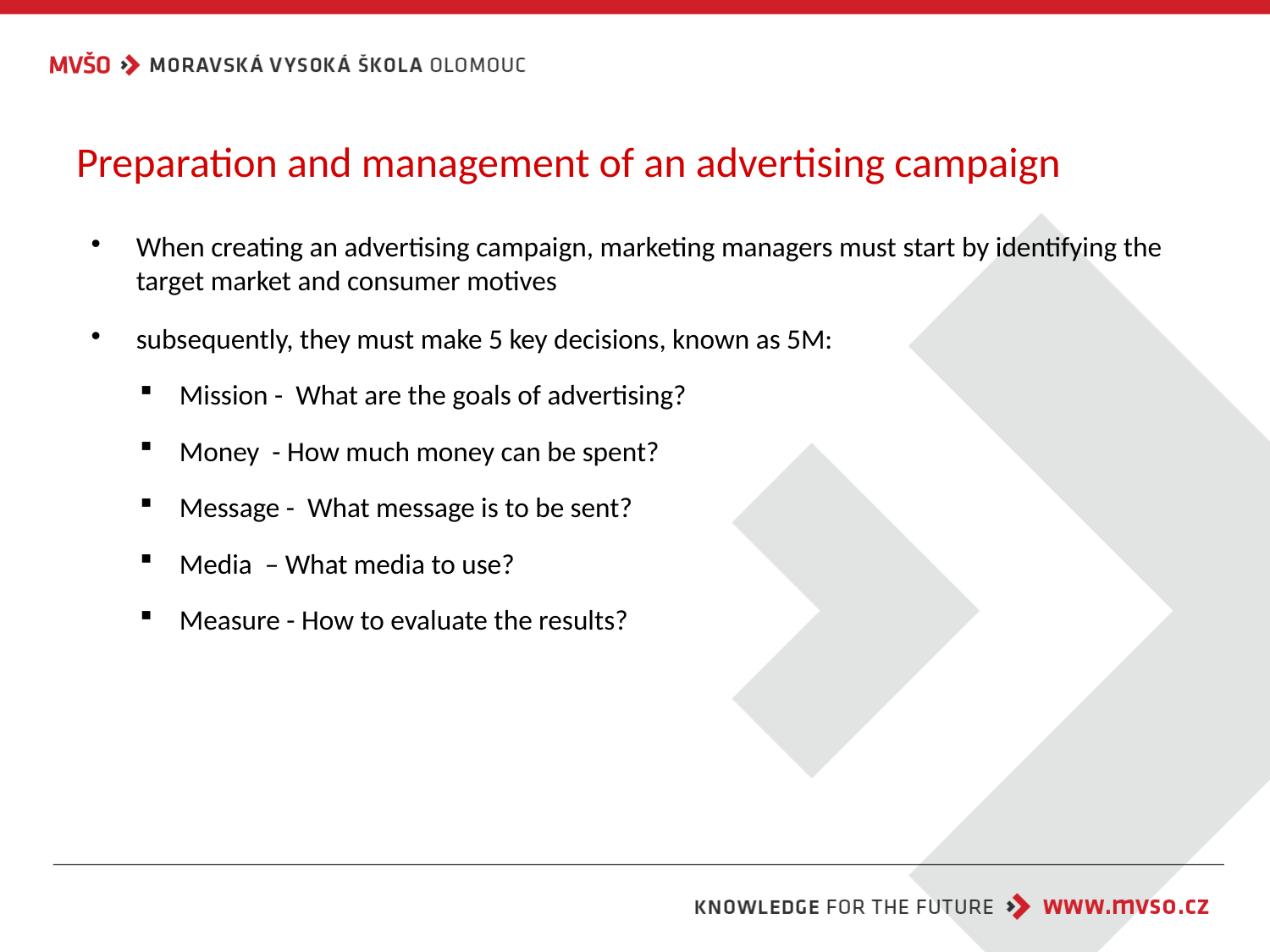

# Preparation and management of an advertising campaign
When creating an advertising campaign, marketing managers must start by identifying the target market and consumer motives
subsequently, they must make 5 key decisions, known as 5M:
Mission -  What are the goals of advertising?
Money  - How much money can be spent?
Message -  What message is to be sent?
Media  – What media to use?
Measure - How to evaluate the results?